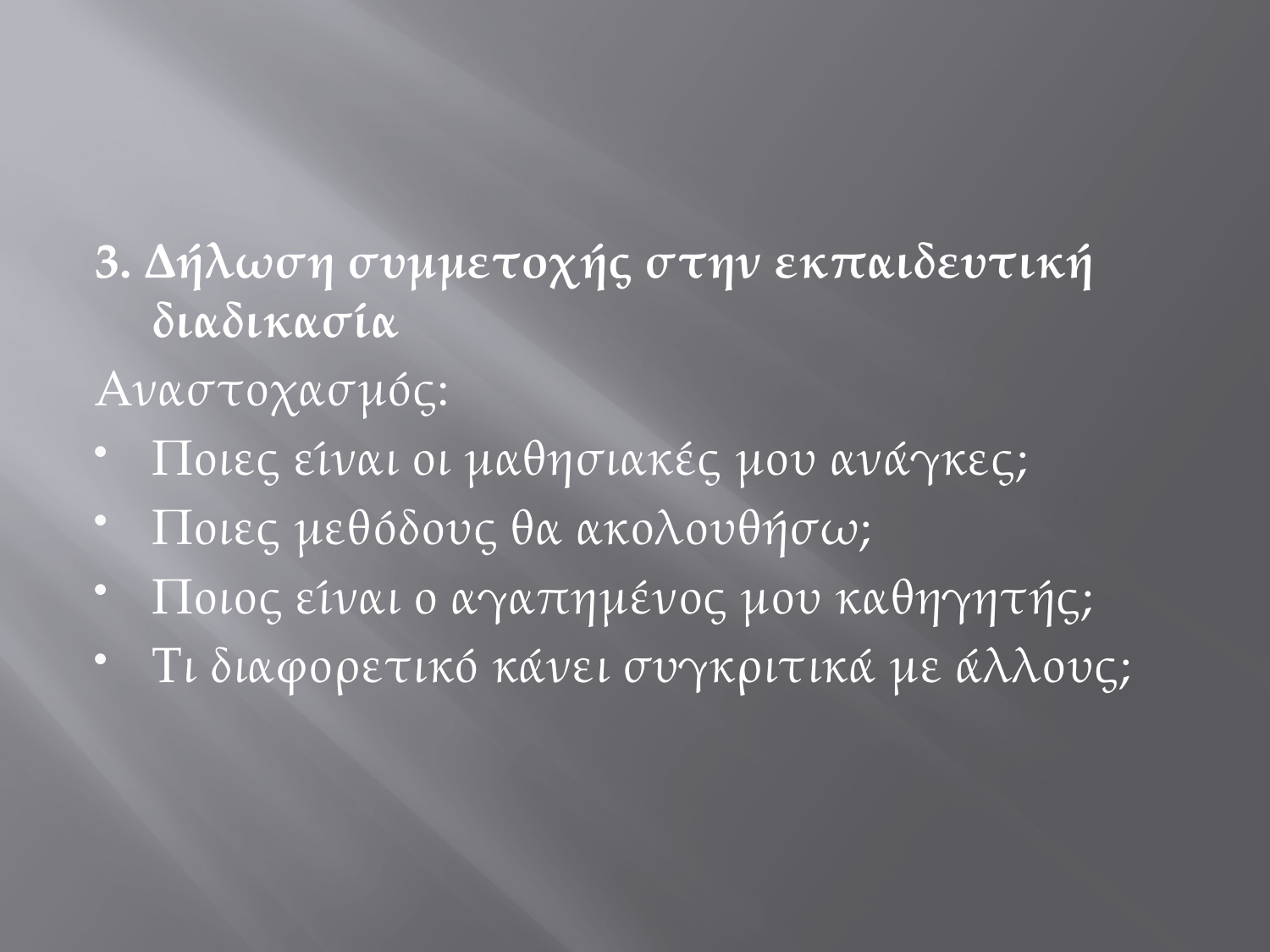

#
3. Δήλωση συμμετοχής στην εκπαιδευτική διαδικασία
Αναστοχασμός:
Ποιες είναι οι μαθησιακές μου ανάγκες;
Ποιες μεθόδους θα ακολουθήσω;
Ποιος είναι ο αγαπημένος μου καθηγητής;
Τι διαφορετικό κάνει συγκριτικά με άλλους;